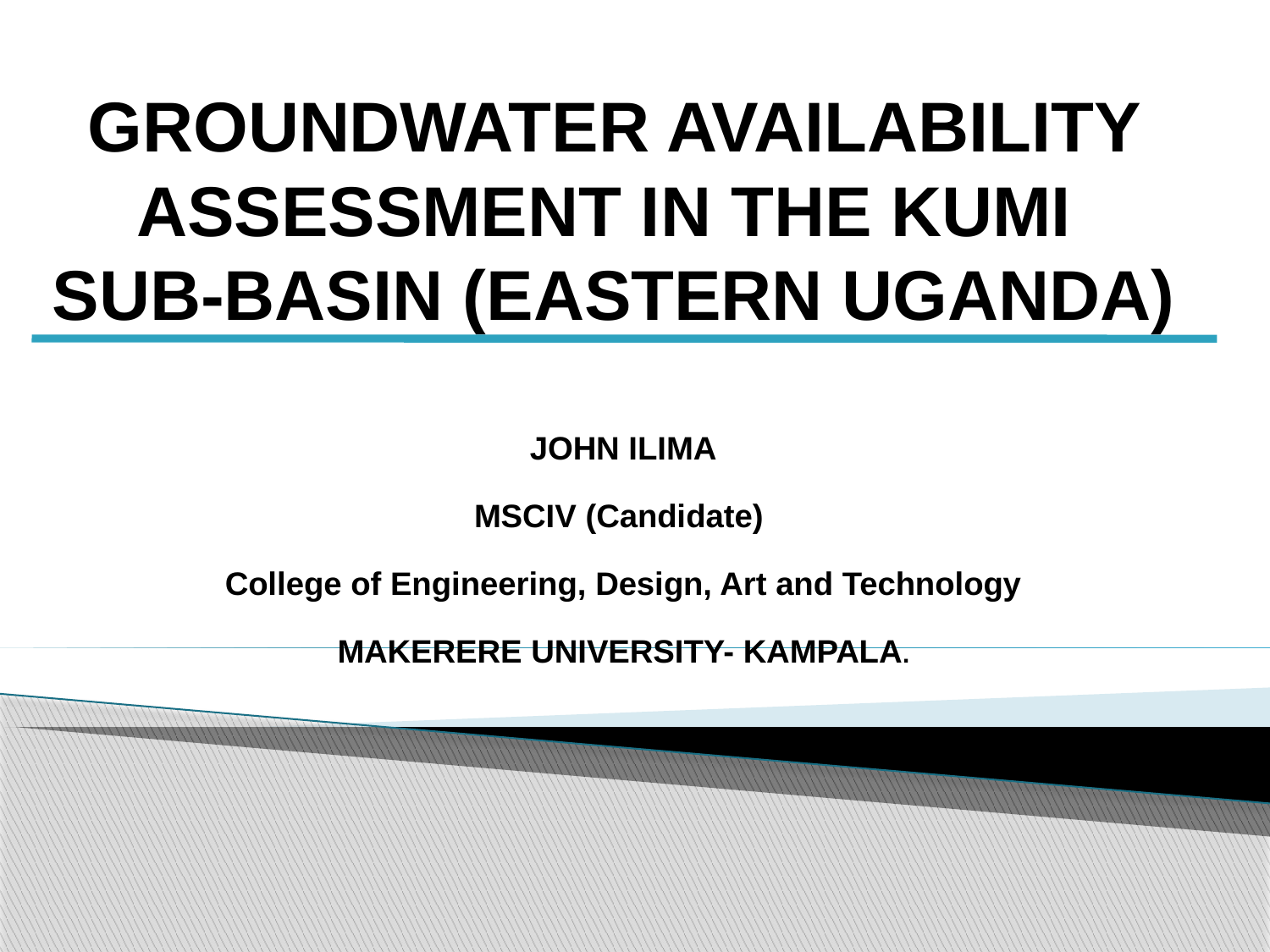

# GROUNDWATER AVAILABILITY ASSESSMENT IN THE KUMI SUB-BASIN (EASTERN UGANDA)

JOHN ILIMA
MSCIV (Candidate)
College of Engineering, Design, Art and Technology
MAKERERE UNIVERSITY- KAMPALA.